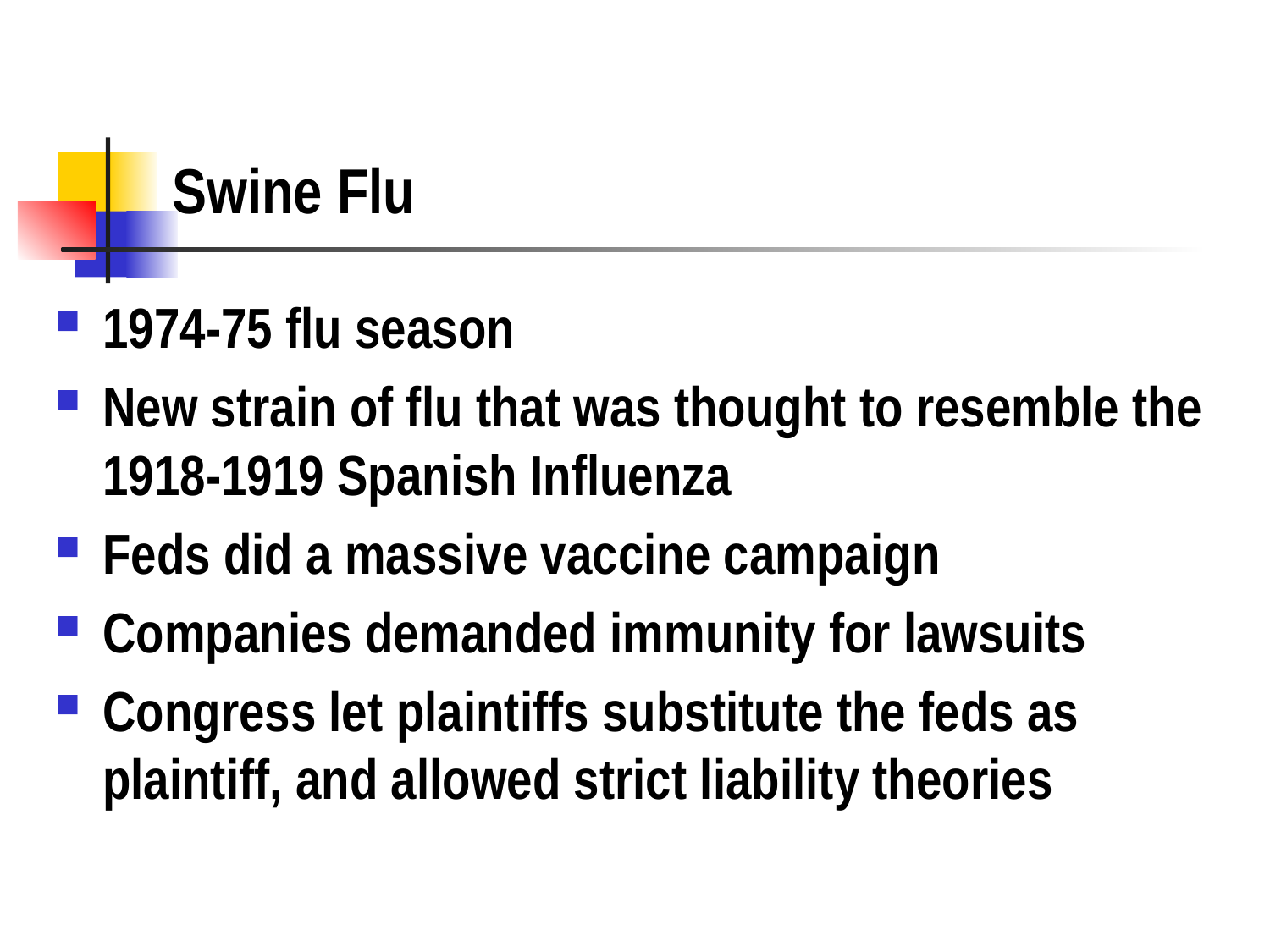

# Swine Flu
1974-75 flu season
New strain of flu that was thought to resemble the 1918-1919 Spanish Influenza
Feds did a massive vaccine campaign
Companies demanded immunity for lawsuits
Congress let plaintiffs substitute the feds as plaintiff, and allowed strict liability theories